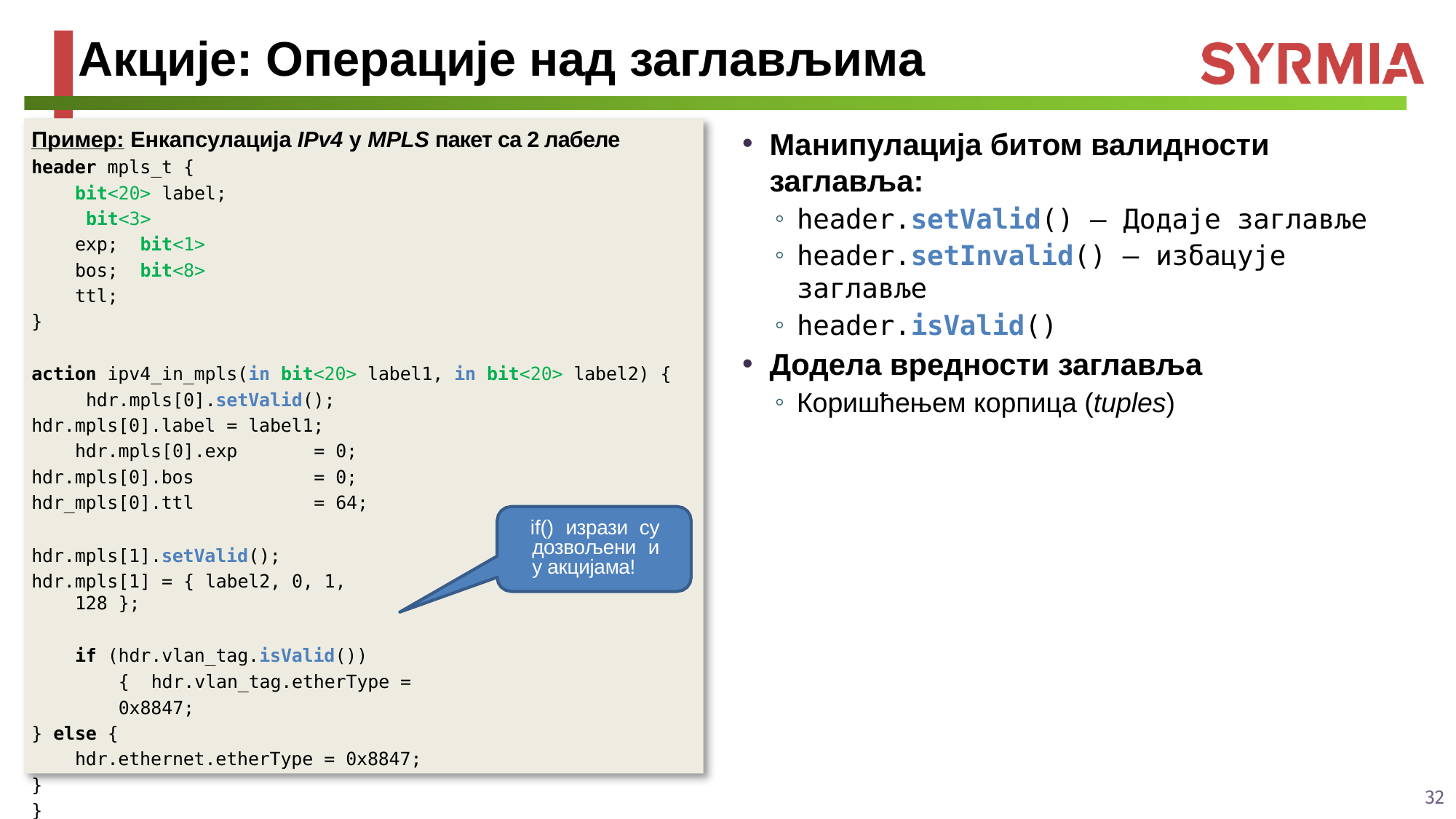

# Акције: Операције над заглављима

Пример: Енкапсулација IPv4 у MPLS пакет са 2 лабеле
header mpls_t {
bit<20> label;  bit<3>	exp;  bit<1>	bos;  bit<8>	ttl;
}

action ipv4_in_mpls(in bit<20> label1, in bit<20> label2) {  hdr.mpls[0].setValid();
hdr.mpls[0].label = label1;  hdr.mpls[0].exp	= 0;
hdr.mpls[0].bos	= 0;
hdr_mpls[0].ttl	= 64;

hdr.mpls[1].setValid();
hdr.mpls[1] = { label2, 0, 1, 128 };

if (hdr.vlan_tag.isValid()) {  hdr.vlan_tag.etherType = 0x8847;
} else {
hdr.ethernet.etherType = 0x8847;
}
}
Манипулација битом валидности заглавља:
header.setValid() – Додаје заглавље
header.setInvalid() – избацује заглавље
header.isValid()
Додела вредности заглавља
Коришћењем корпица (tuples)

if() изрази су дозвољени и у акцијама!